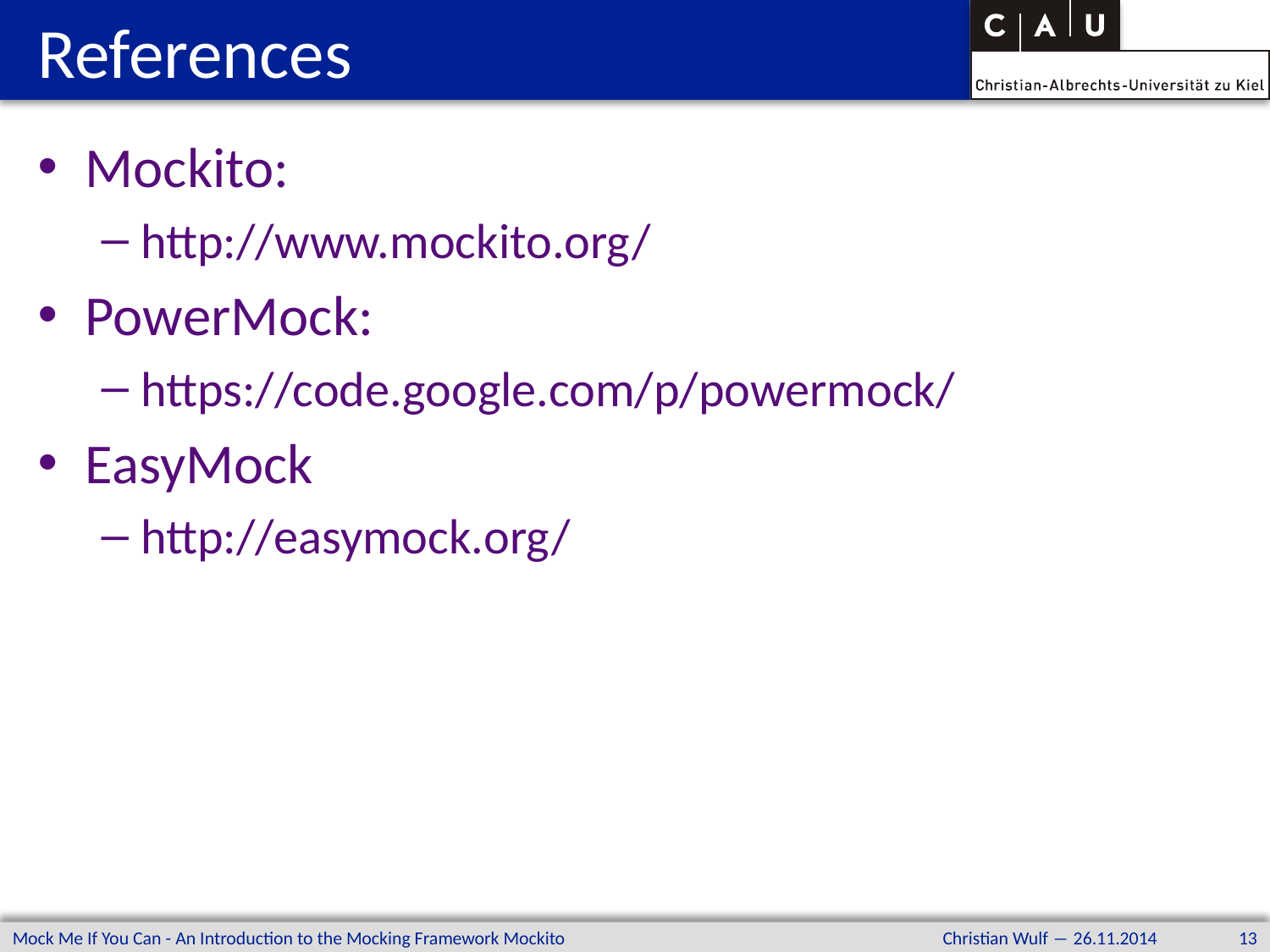

# References
Mockito:
http://www.mockito.org/
PowerMock:
https://code.google.com/p/powermock/
EasyMock
http://easymock.org/

Mock Me If You Can - An Introduction to the Mocking Framework Mockito
Christian Wulf ― 26.11.2014
13